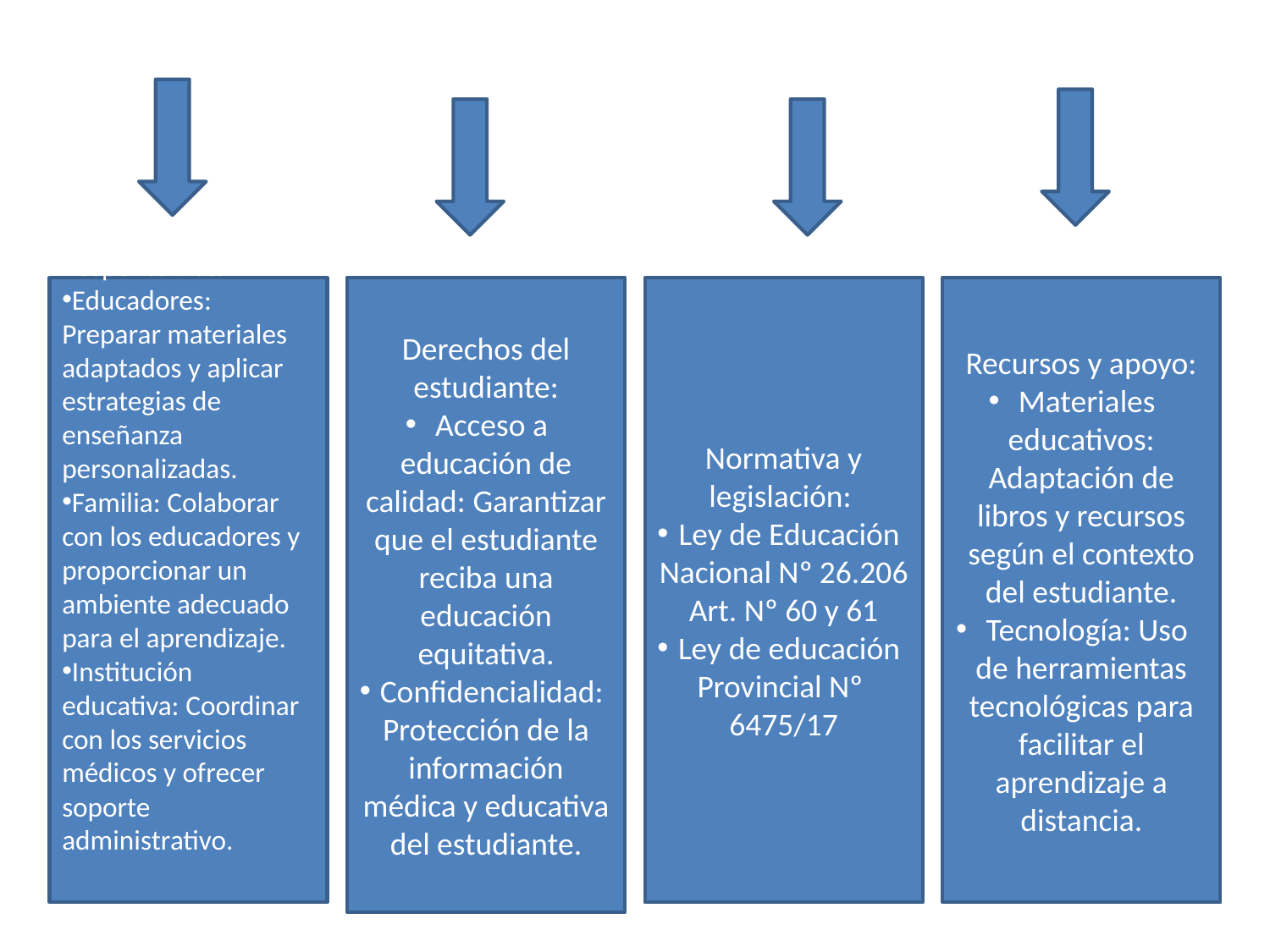

Responsables:
Educadores: Preparar materiales adaptados y aplicar estrategias de enseñanza personalizadas.
Familia: Colaborar con los educadores y  proporcionar un ambiente adecuado para el aprendizaje.
Institución educativa: Coordinar con los servicios médicos y ofrecer soporte administrativo.

Derechos del estudiante:
Acceso a educación de calidad: Garantizar que el estudiante reciba una educación equitativa.
Confidencialidad: Protección de la información médica y educativa del estudiante.
Normativa y legislación:
Ley de Educación Nacional Nº 26.206 Art. Nº 60 y 61
Ley de educación Provincial Nº  6475/17
Recursos y apoyo:
Materiales educativos: Adaptación de libros y recursos según el contexto del estudiante.
Tecnología: Uso de herramientas tecnológicas para facilitar el aprendizaje a distancia.